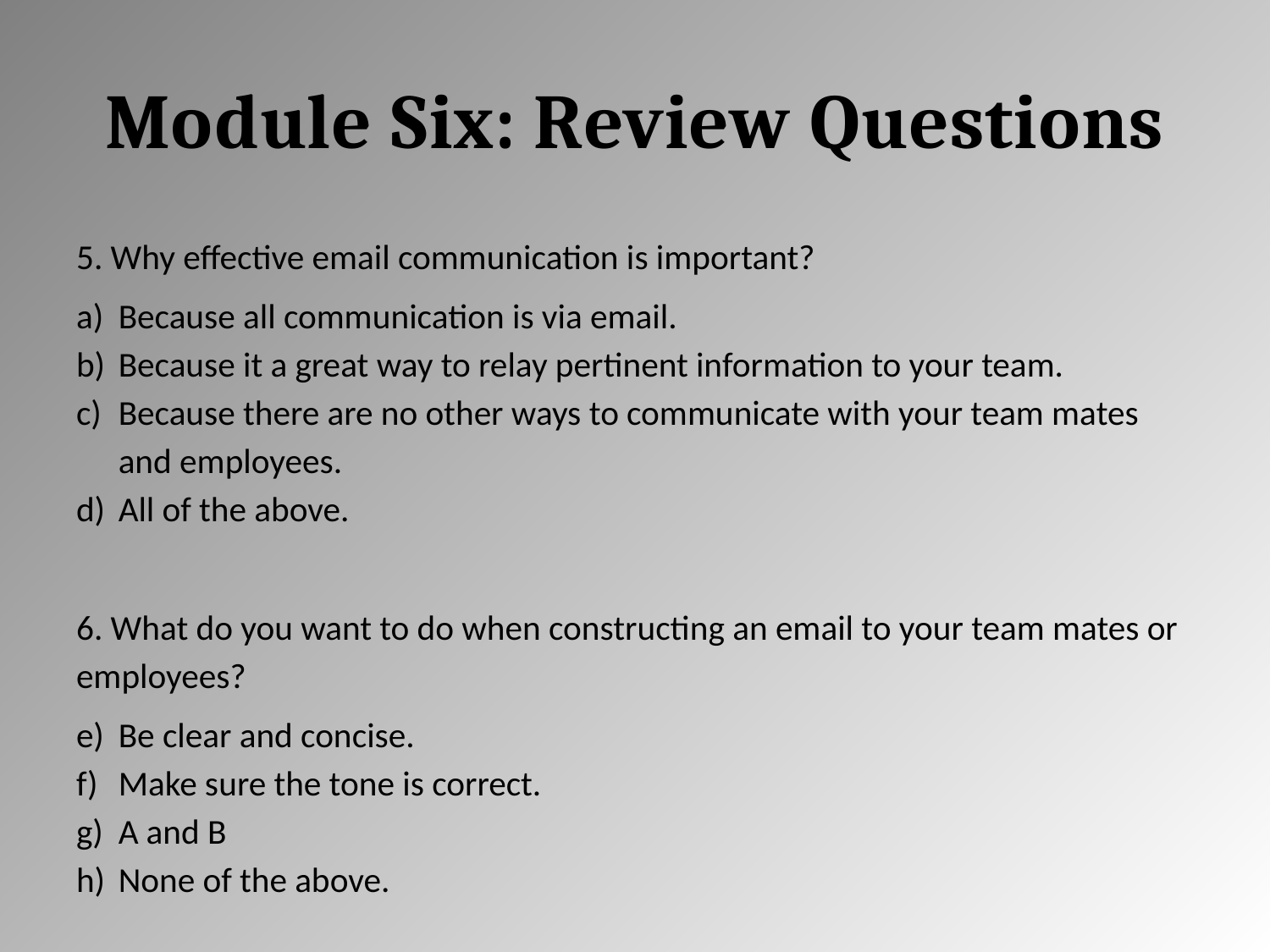

# Module Six: Review Questions
5. Why effective email communication is important?
Because all communication is via email.
Because it a great way to relay pertinent information to your team.
Because there are no other ways to communicate with your team mates and employees.
All of the above.

6. What do you want to do when constructing an email to your team mates or employees?
Be clear and concise.
Make sure the tone is correct.
A and B
None of the above.